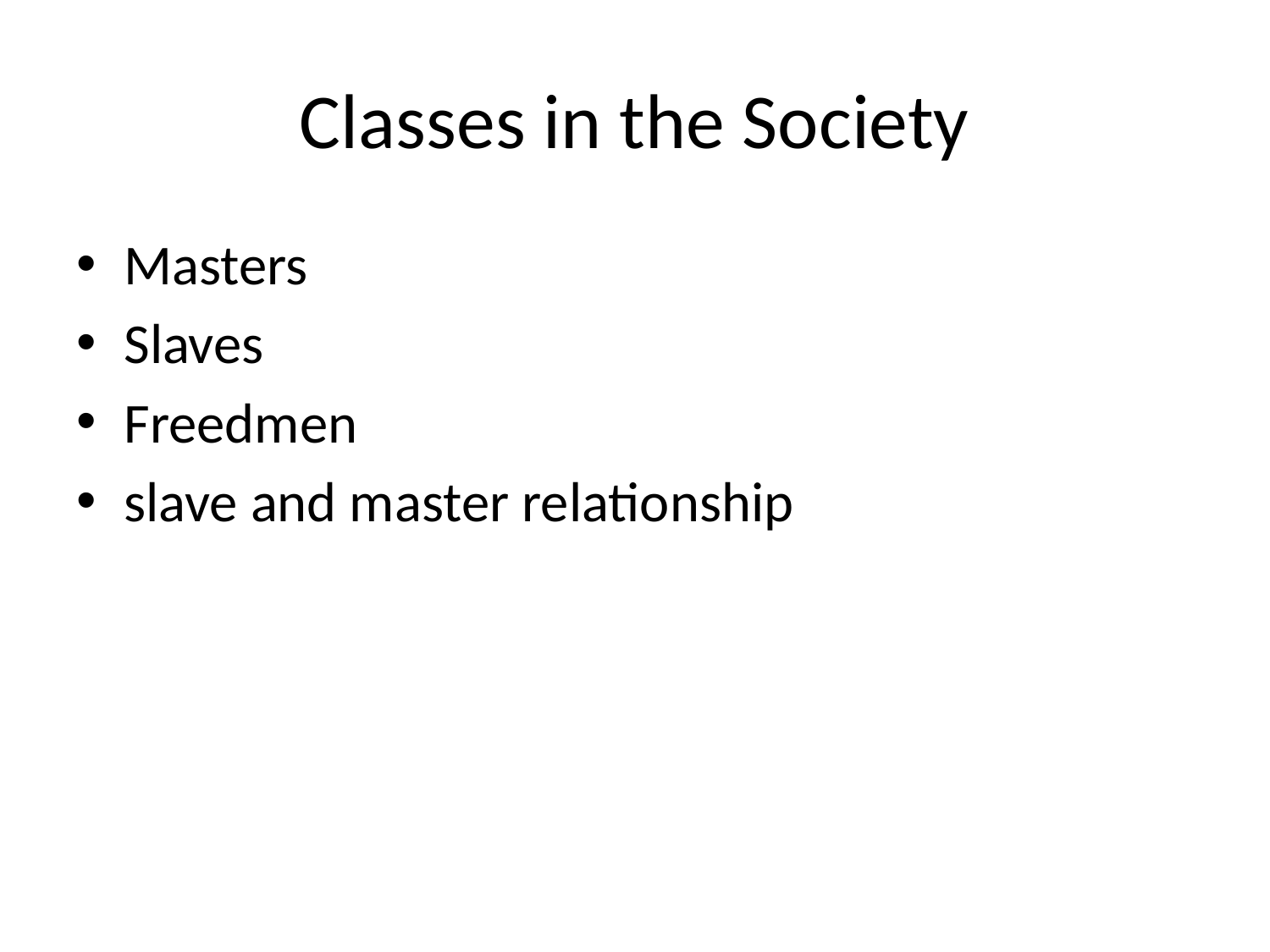

# Classes in the Society
Masters
Slaves
Freedmen
slave and master relationship